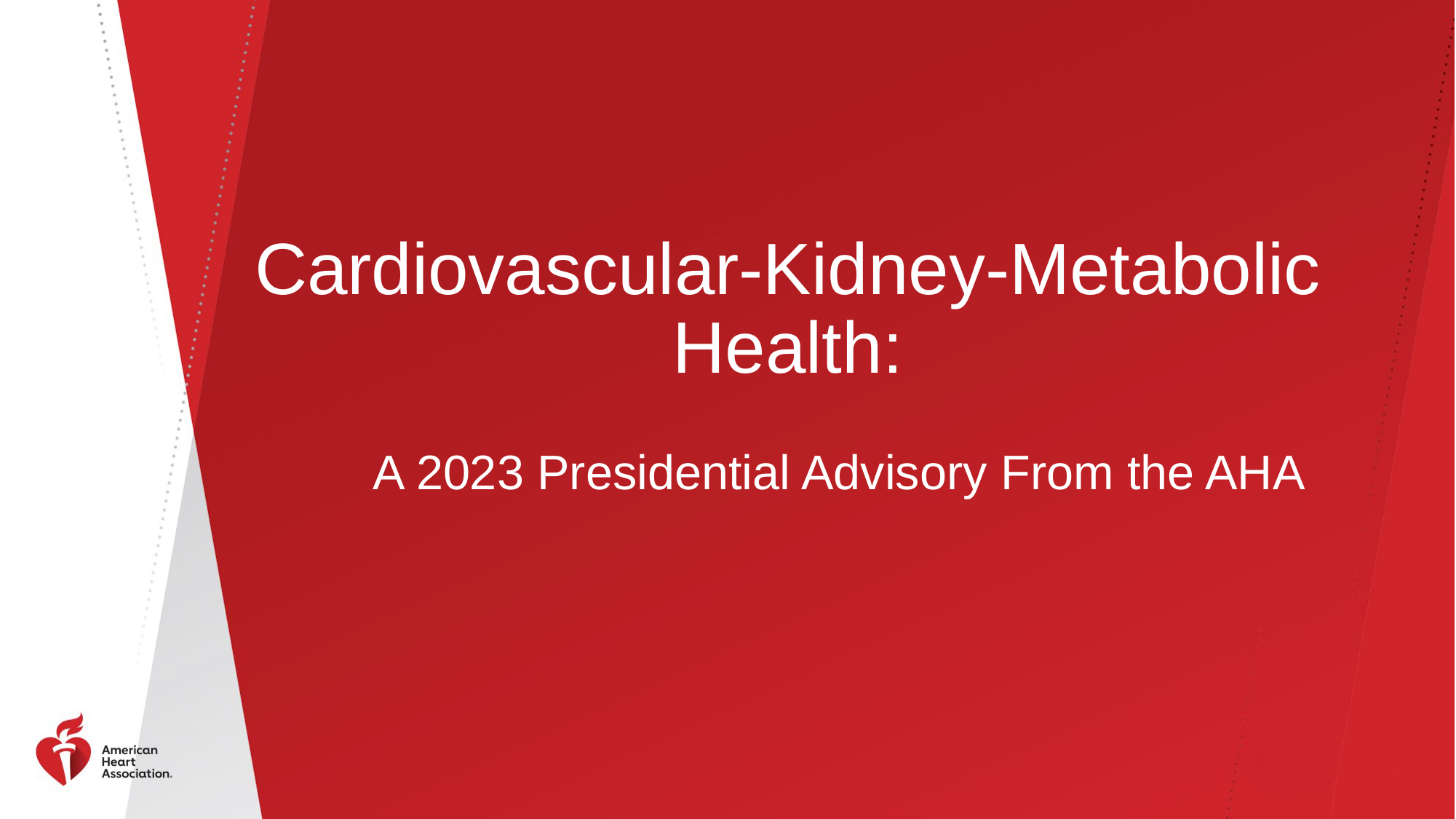

# Cardiovascular-Kidney-Metabolic Health:
A 2023 Presidential Advisory From the AHA